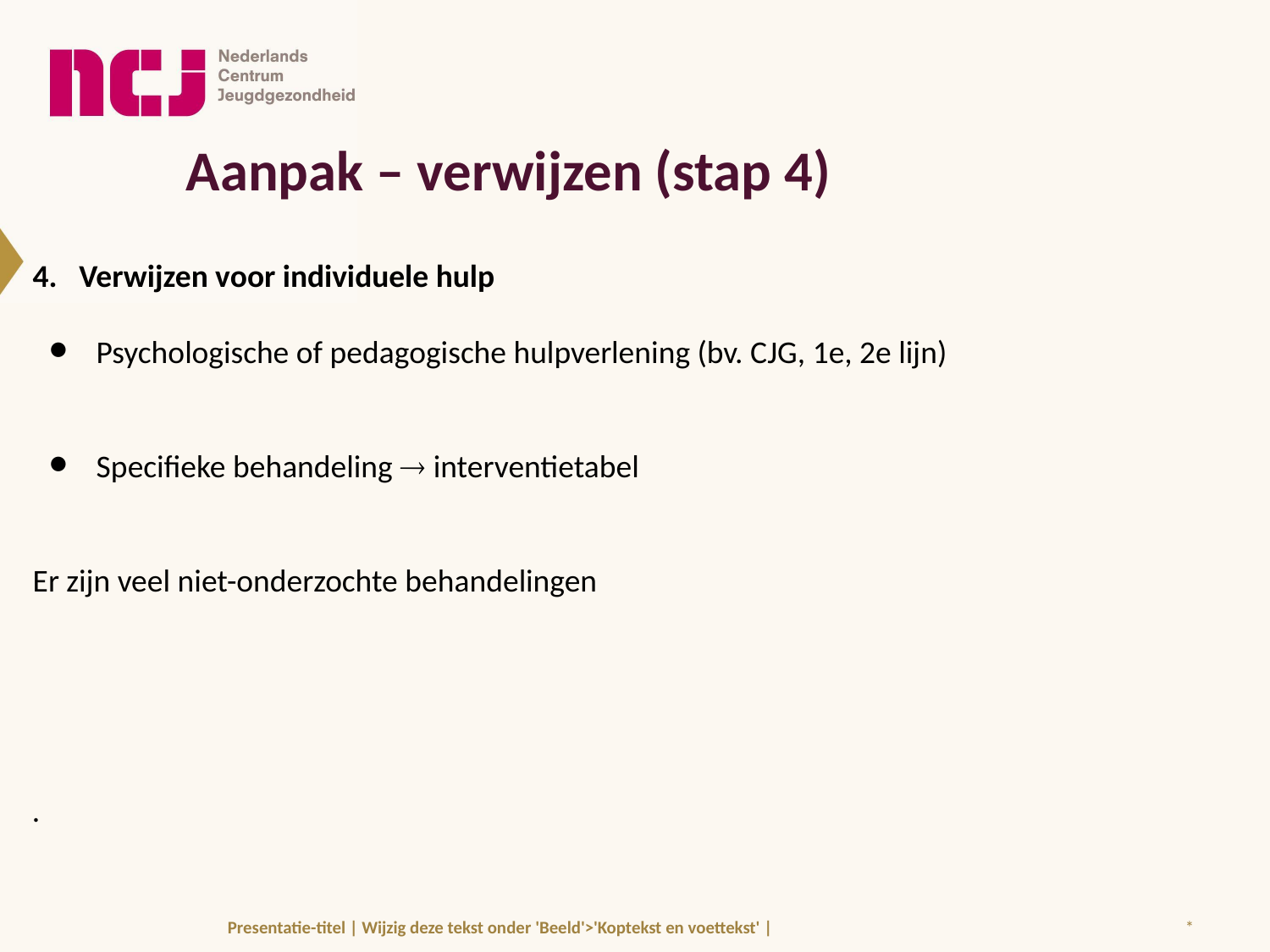

Aanpak – verwijzen (stap 4)

4.   Verwijzen voor individuele hulp

Psychologische of pedagogische hulpverlening (bv. CJG, 1e, 2e lijn)

Specifieke behandeling → interventietabel

Er zijn veel niet-onderzochte behandelingen

.
Presentatie-titel | Wijzig deze tekst onder 'Beeld'>'Koptekst en voettekst' |
*